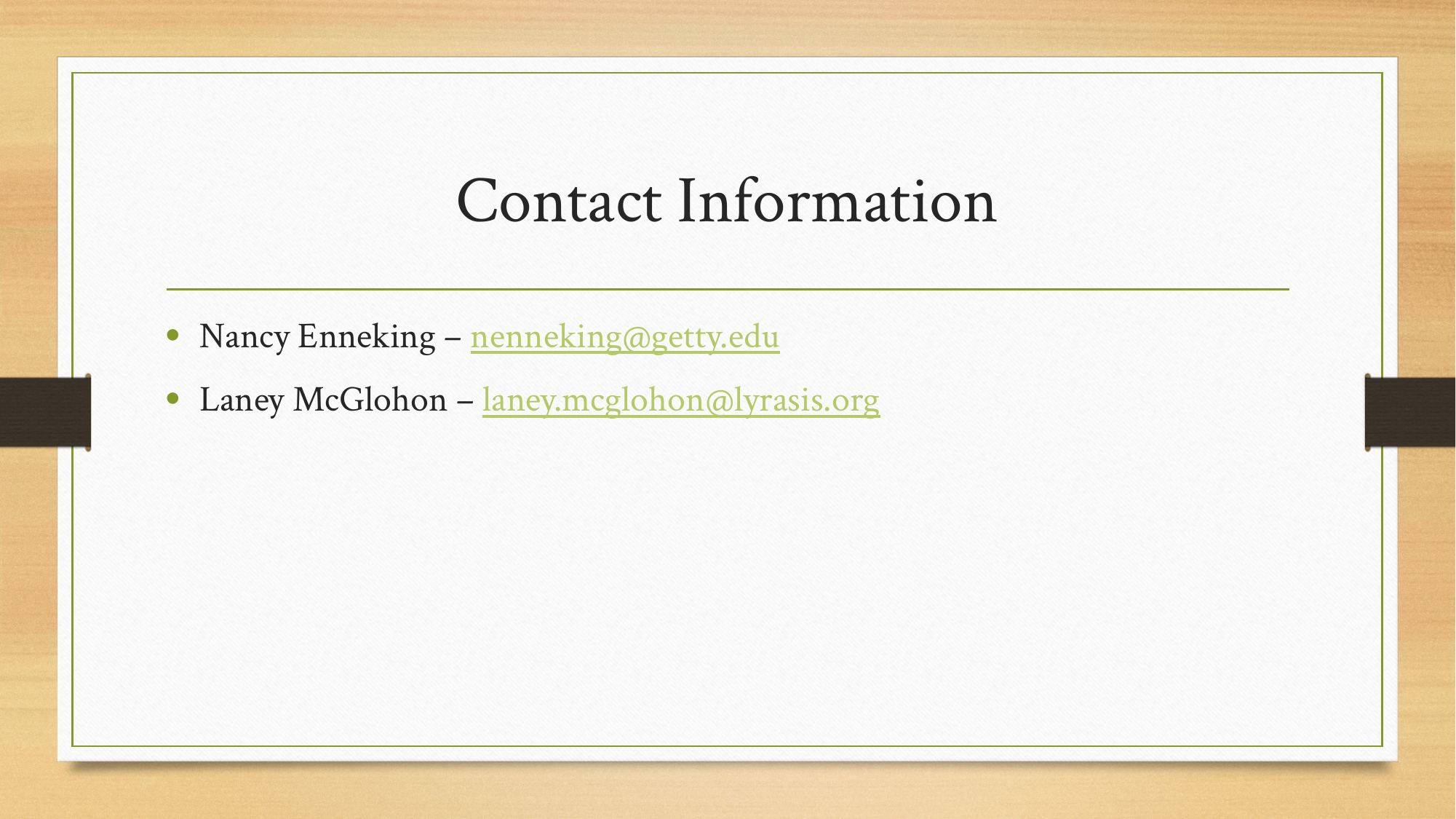

# Contact Information
Nancy Enneking – nenneking@getty.edu
Laney McGlohon – laney.mcglohon@lyrasis.org